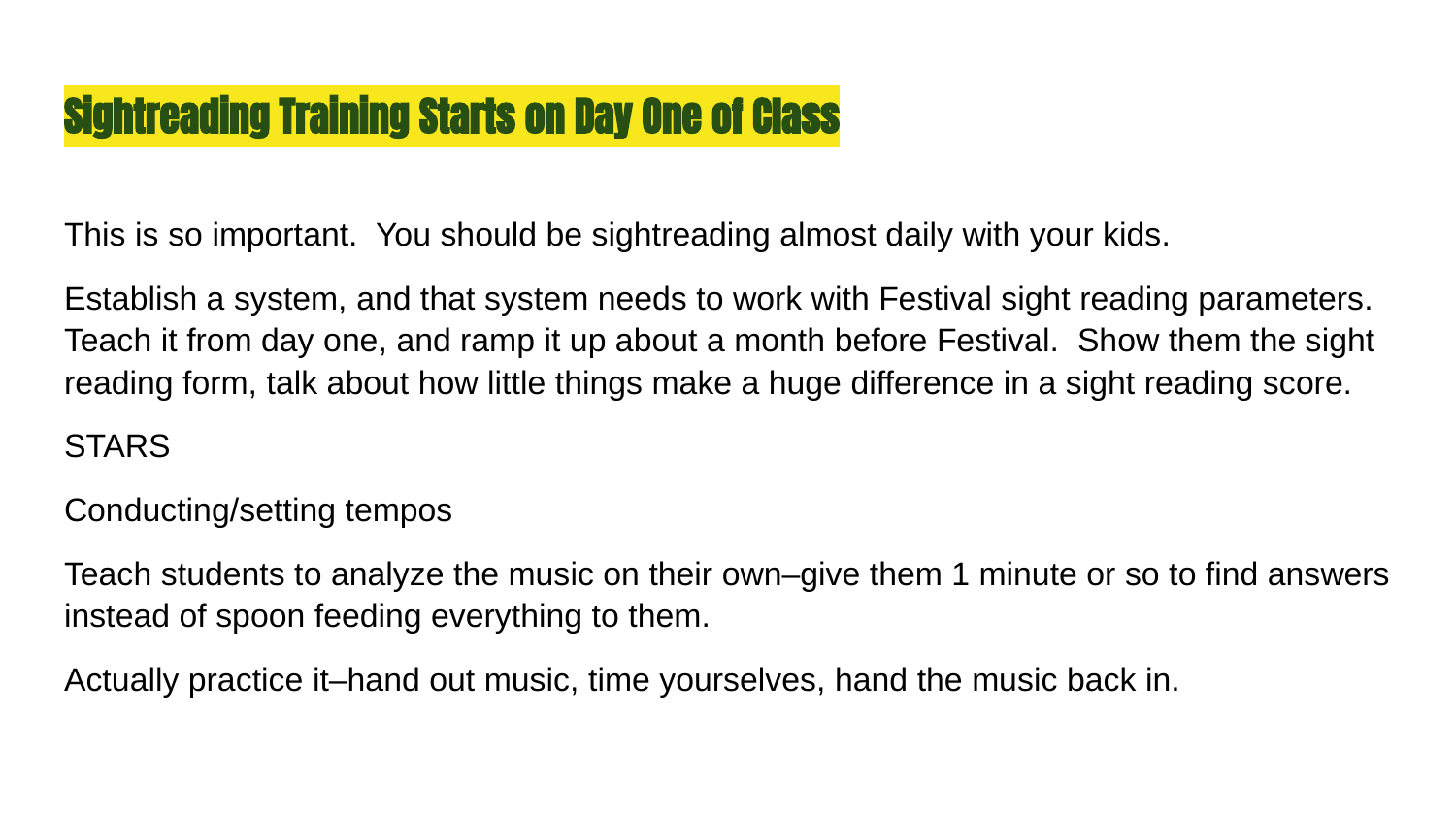

# Sightreading Training Starts on Day One of Class
This is so important.  You should be sightreading almost daily with your kids.
Establish a system, and that system needs to work with Festival sight reading parameters.  Teach it from day one, and ramp it up about a month before Festival.  Show them the sight reading form, talk about how little things make a huge difference in a sight reading score.
STARS
Conducting/setting tempos
Teach students to analyze the music on their own–give them 1 minute or so to find answers instead of spoon feeding everything to them.
Actually practice it–hand out music, time yourselves, hand the music back in.